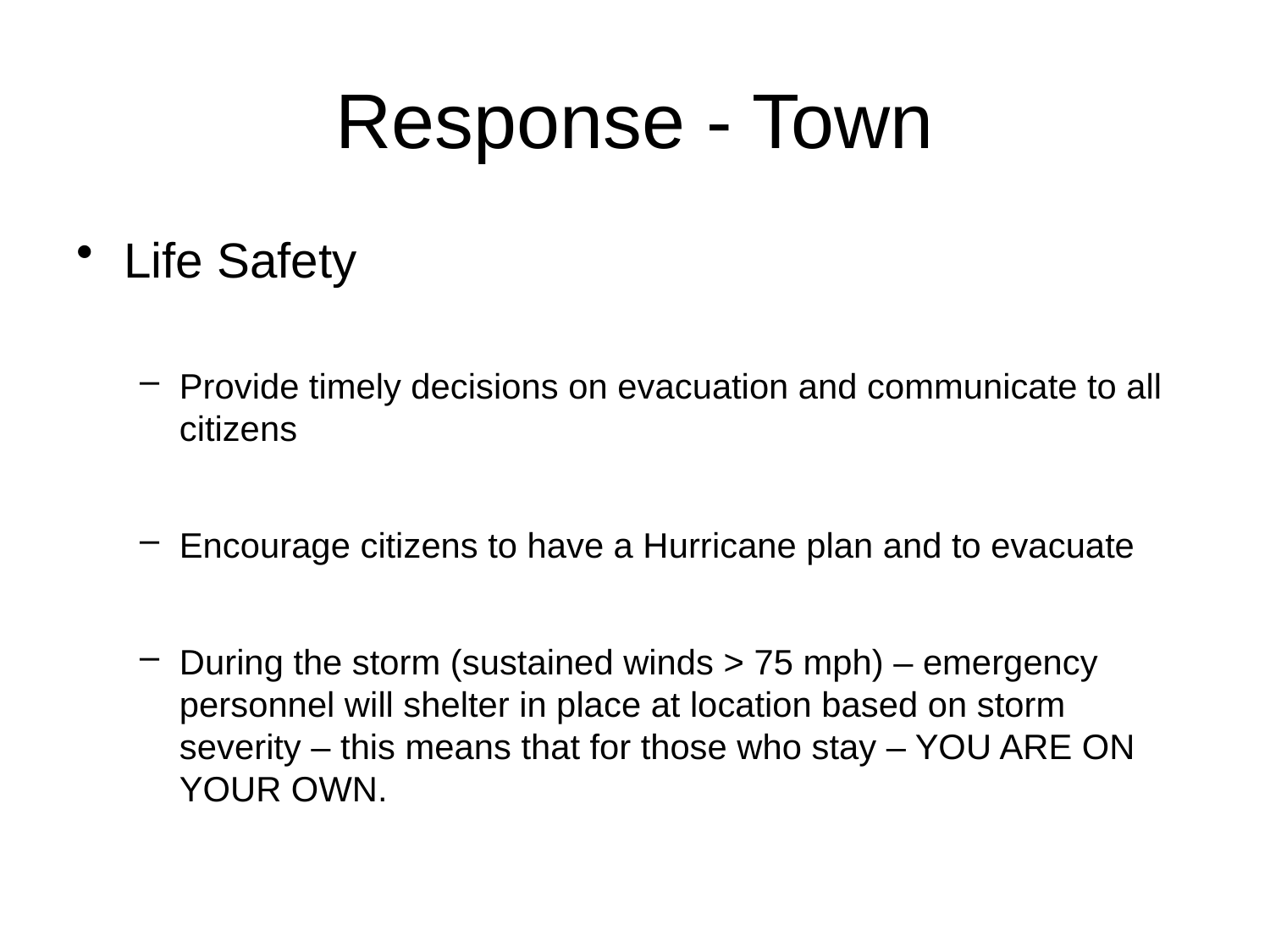

# Response - Town
Life Safety

Provide timely decisions on evacuation and communicate to all citizens

Encourage citizens to have a Hurricane plan and to evacuate

During the storm (sustained winds > 75 mph) – emergency personnel will shelter in place at location based on storm severity – this means that for those who stay – YOU ARE ON YOUR OWN.